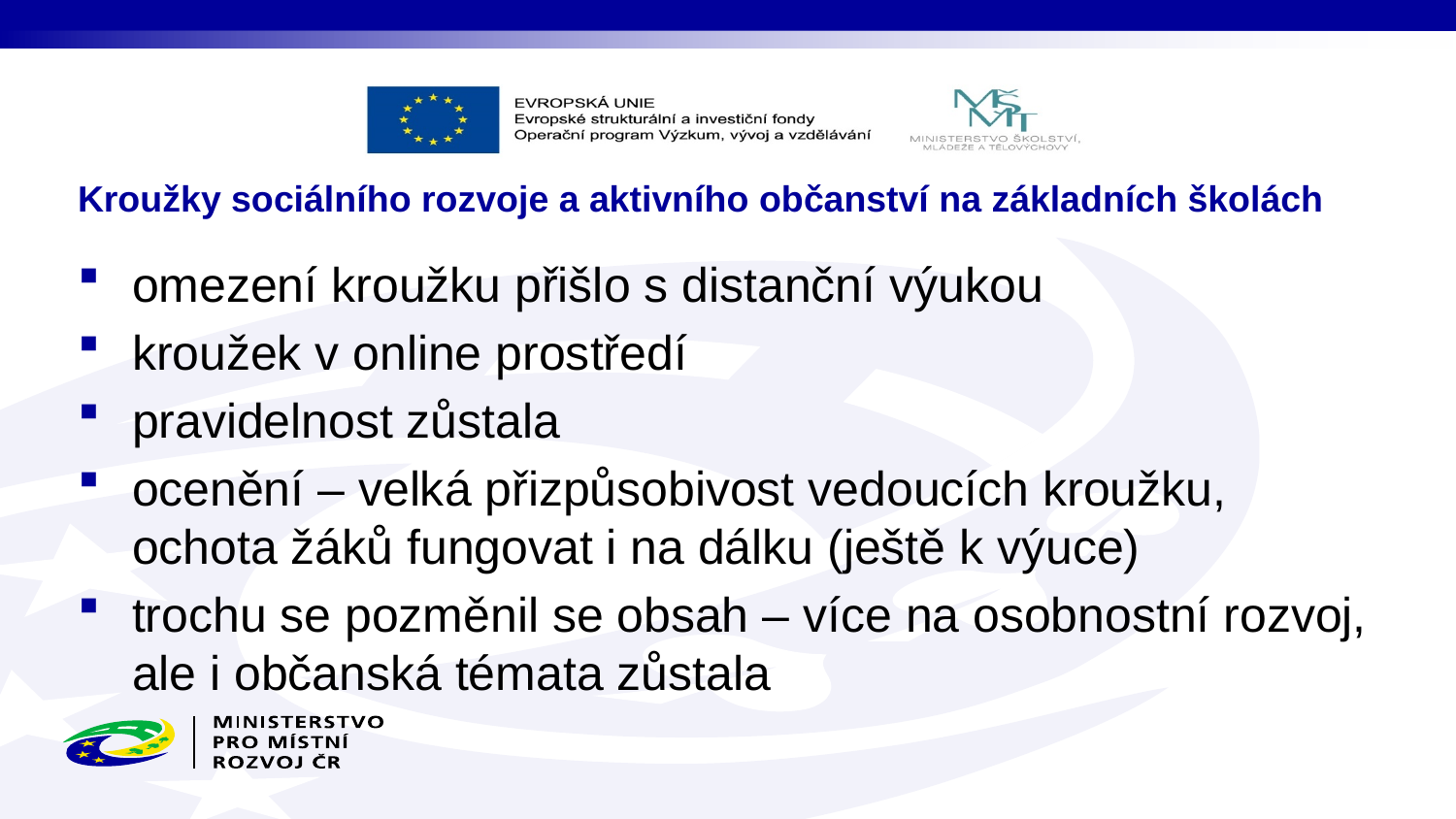

# Kroužky sociálního rozvoje a aktivního občanství na základních školách
omezení kroužku přišlo s distanční výukou
kroužek v online prostředí
pravidelnost zůstala
ocenění – velká přizpůsobivost vedoucích kroužku, ochota žáků fungovat i na dálku (ještě k výuce)
trochu se pozměnil se obsah – více na osobnostní rozvoj, ale i občanská témata zůstala